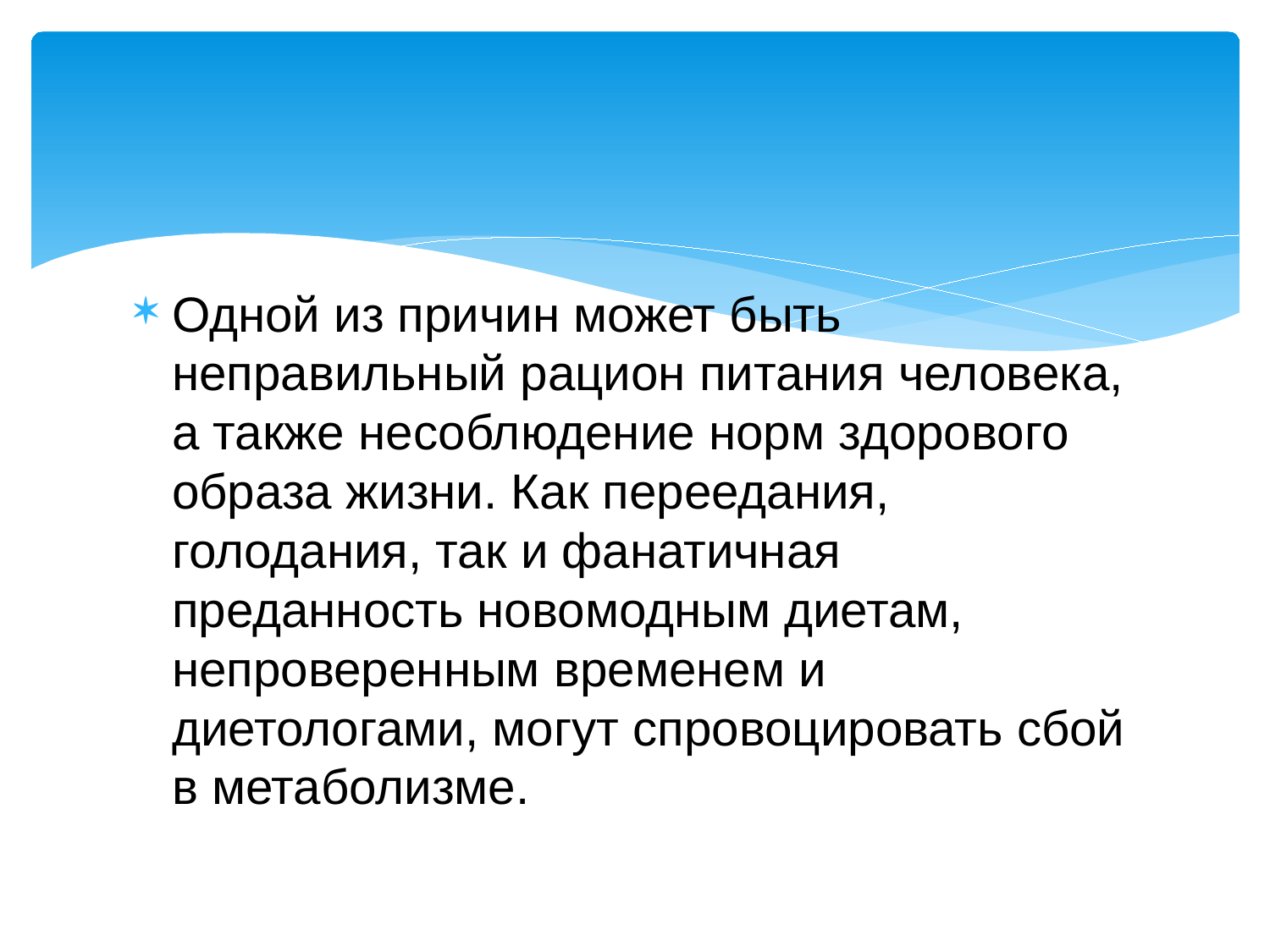

#
Одной из причин может быть неправильный рацион питания человека, а также несоблюдение норм здорового образа жизни. Как переедания, голодания, так и фанатичная преданность новомодным диетам, непроверенным временем и диетологами, могут спровоцировать сбой в метаболизме.